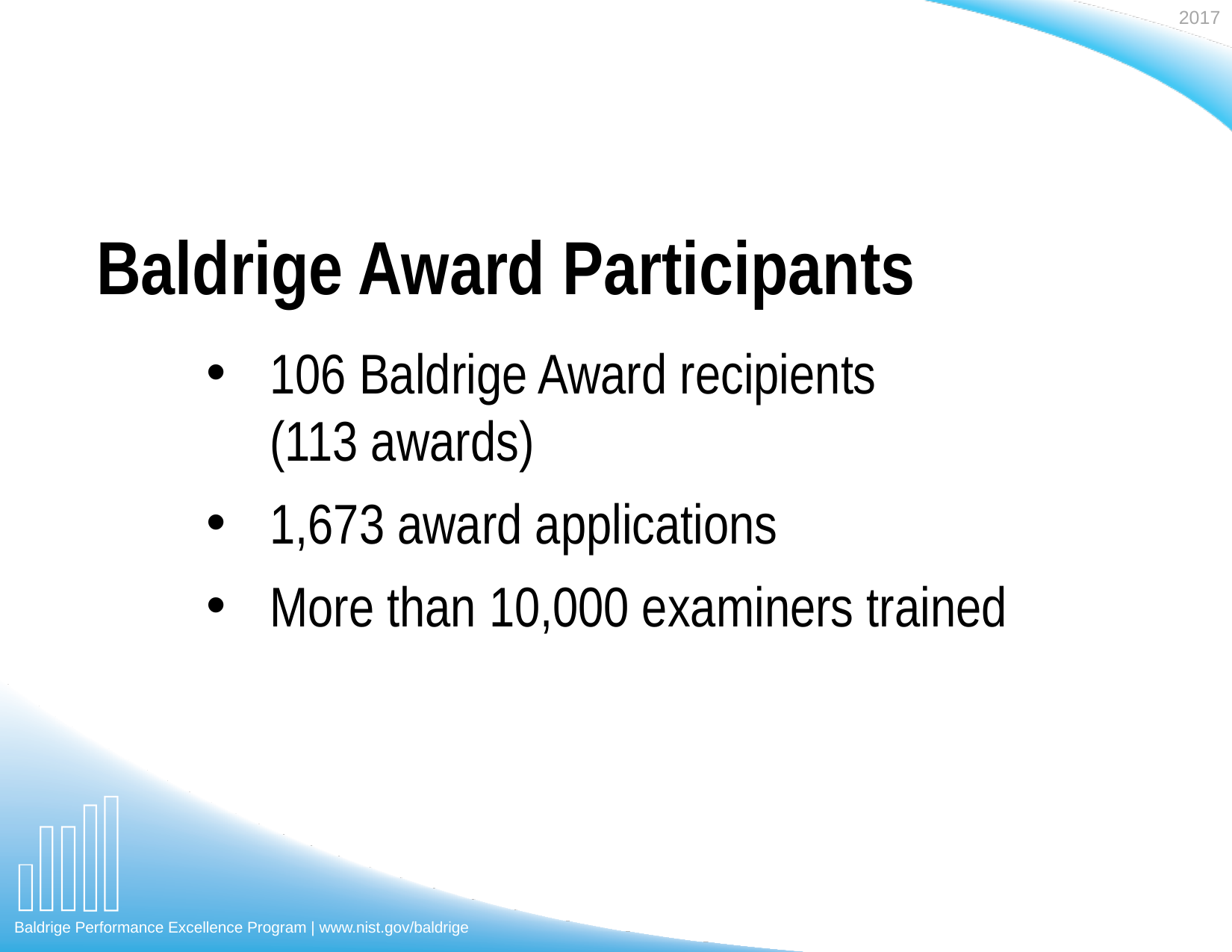

# Baldrige Award Participants
106 Baldrige Award recipients
(113 awards)
1,673 award applications
More than 10,000 examiners trained